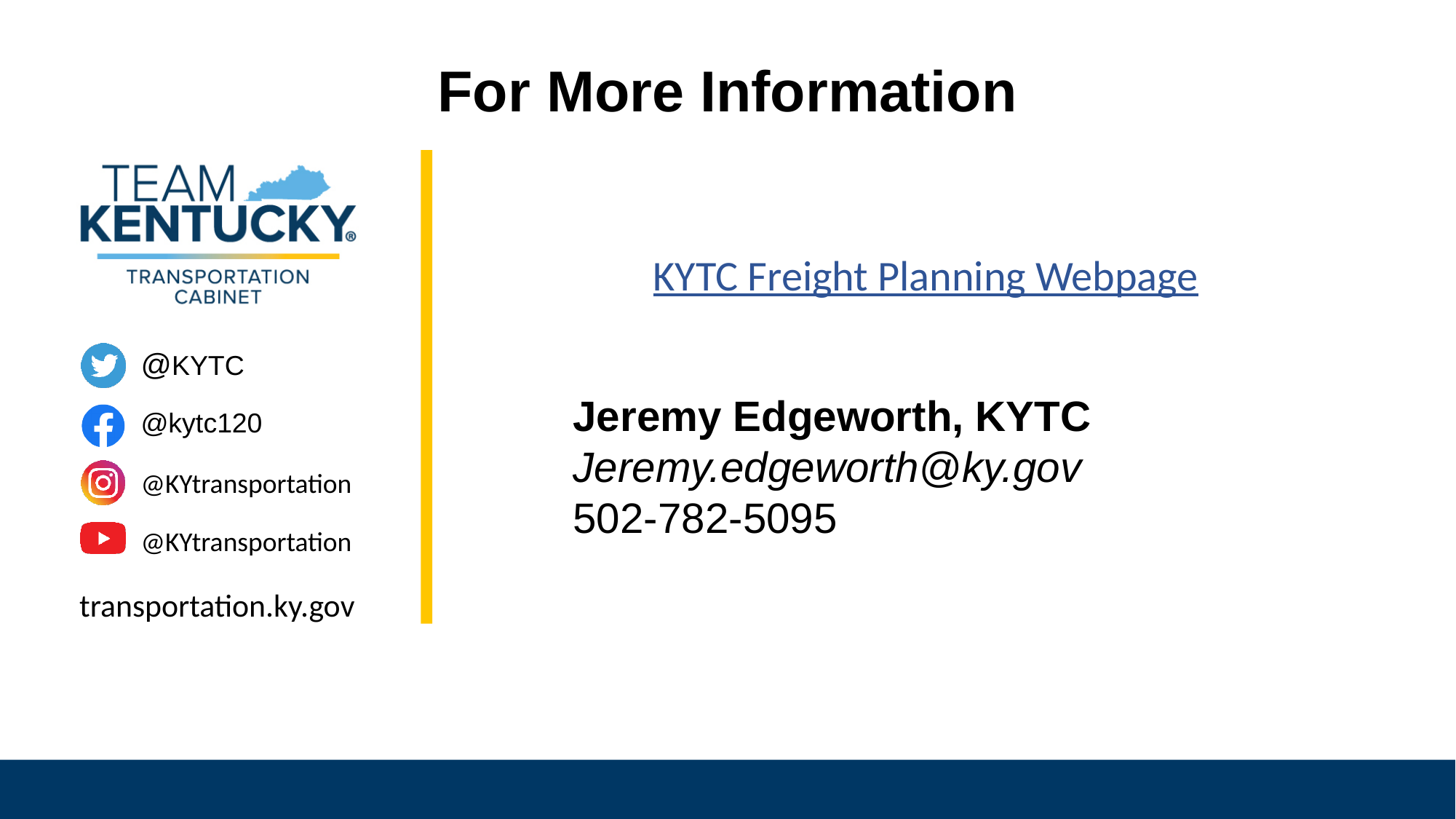

# For More Information

KYTC Freight Planning Webpage

Jeremy Edgeworth, KYTC
Jeremy.edgeworth@ky.gov
502-782-5095